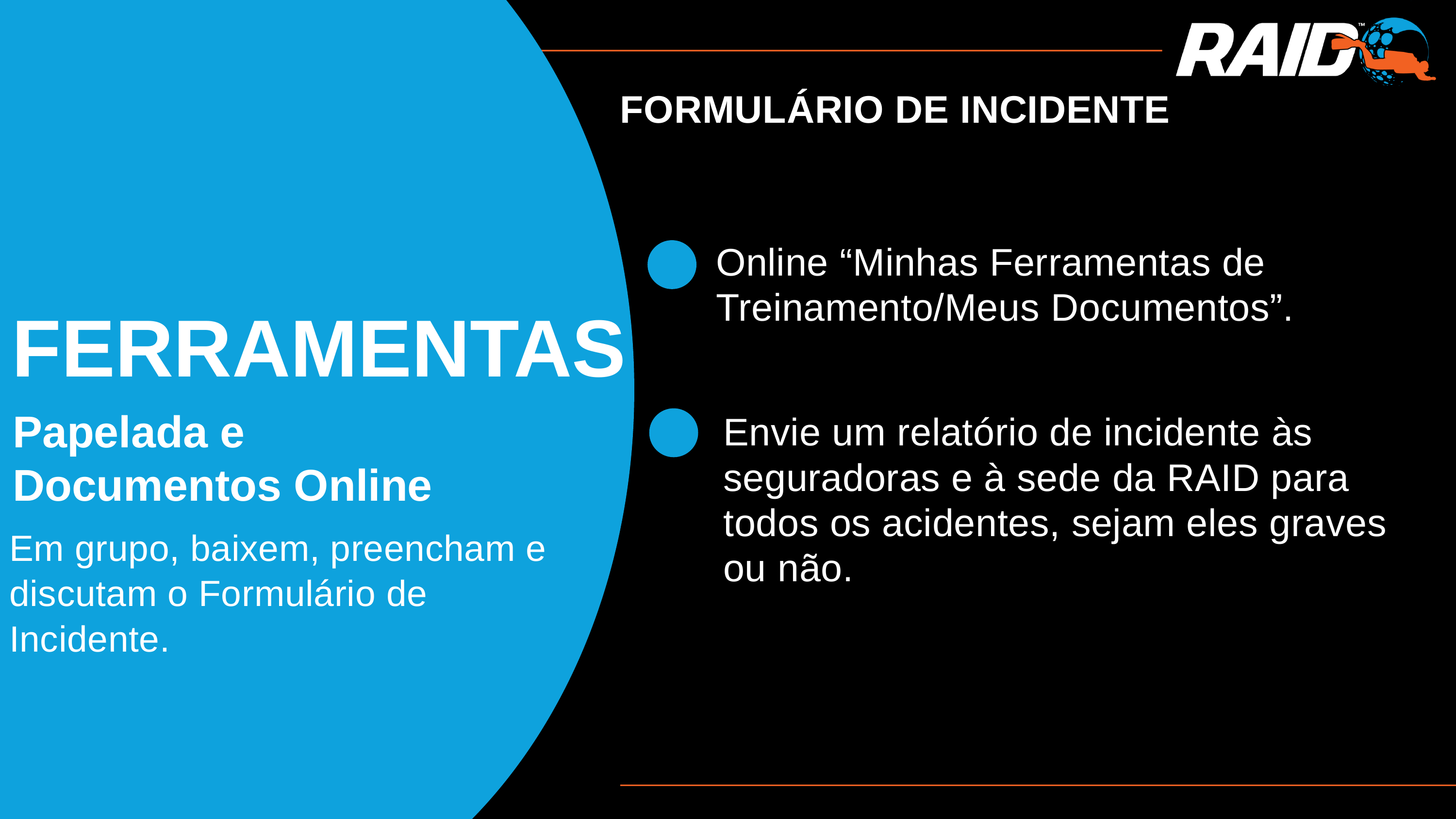

FORMULÁRIO DE INCIDENTE
Online “Minhas Ferramentas de Treinamento/Meus Documentos”.

FERRAMENTAS
Papelada e Documentos Online

Envie um relatório de incidente às seguradoras e à sede da RAID para todos os acidentes, sejam eles graves ou não.
Em grupo, baixem, preencham e discutam o Formulário de Incidente.